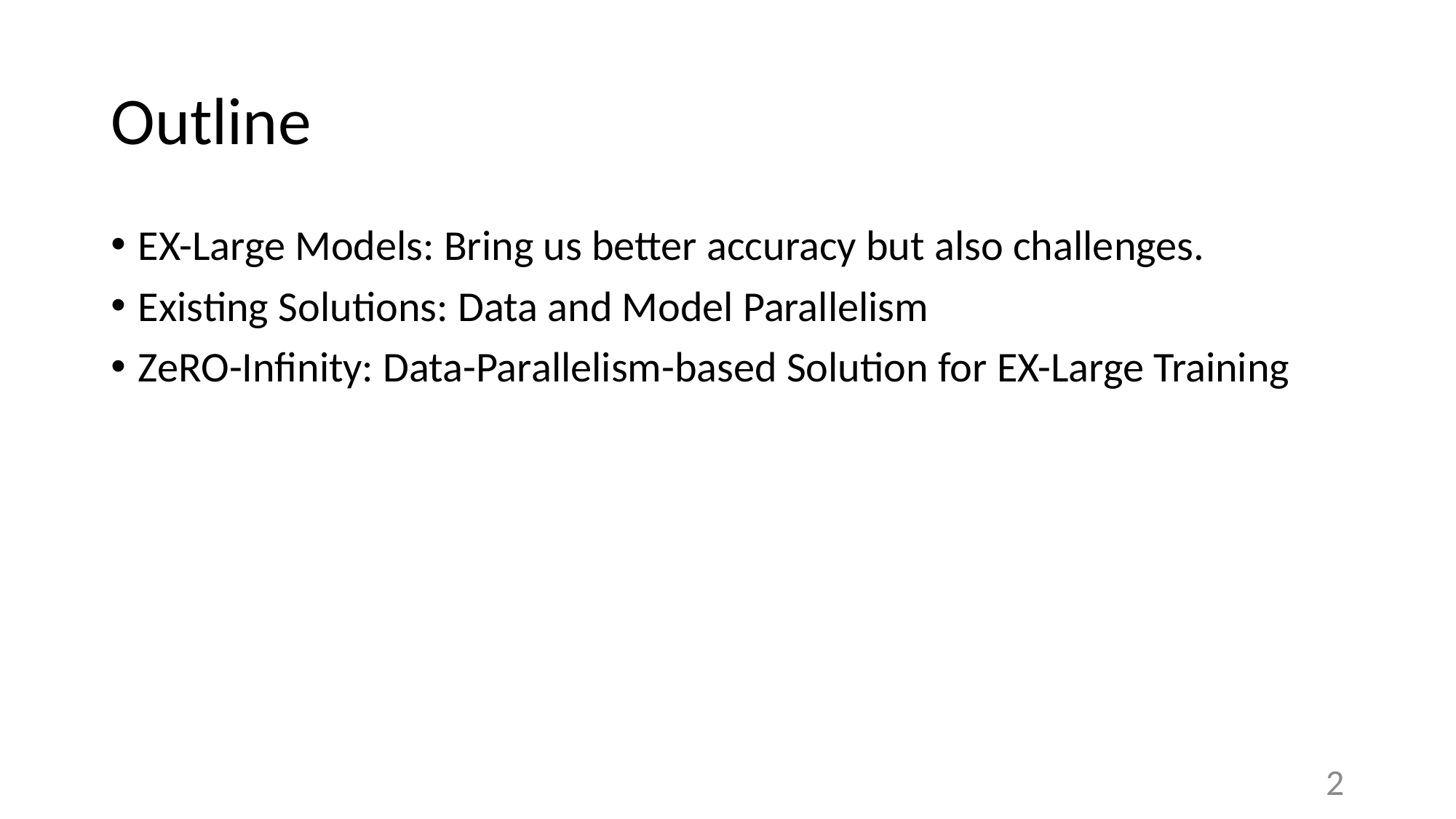

# Outline
EX-Large Models: Bring us better accuracy but also challenges.
Existing Solutions: Data and Model Parallelism
ZeRO-Infinity: Data-Parallelism-based Solution for EX-Large Training
2